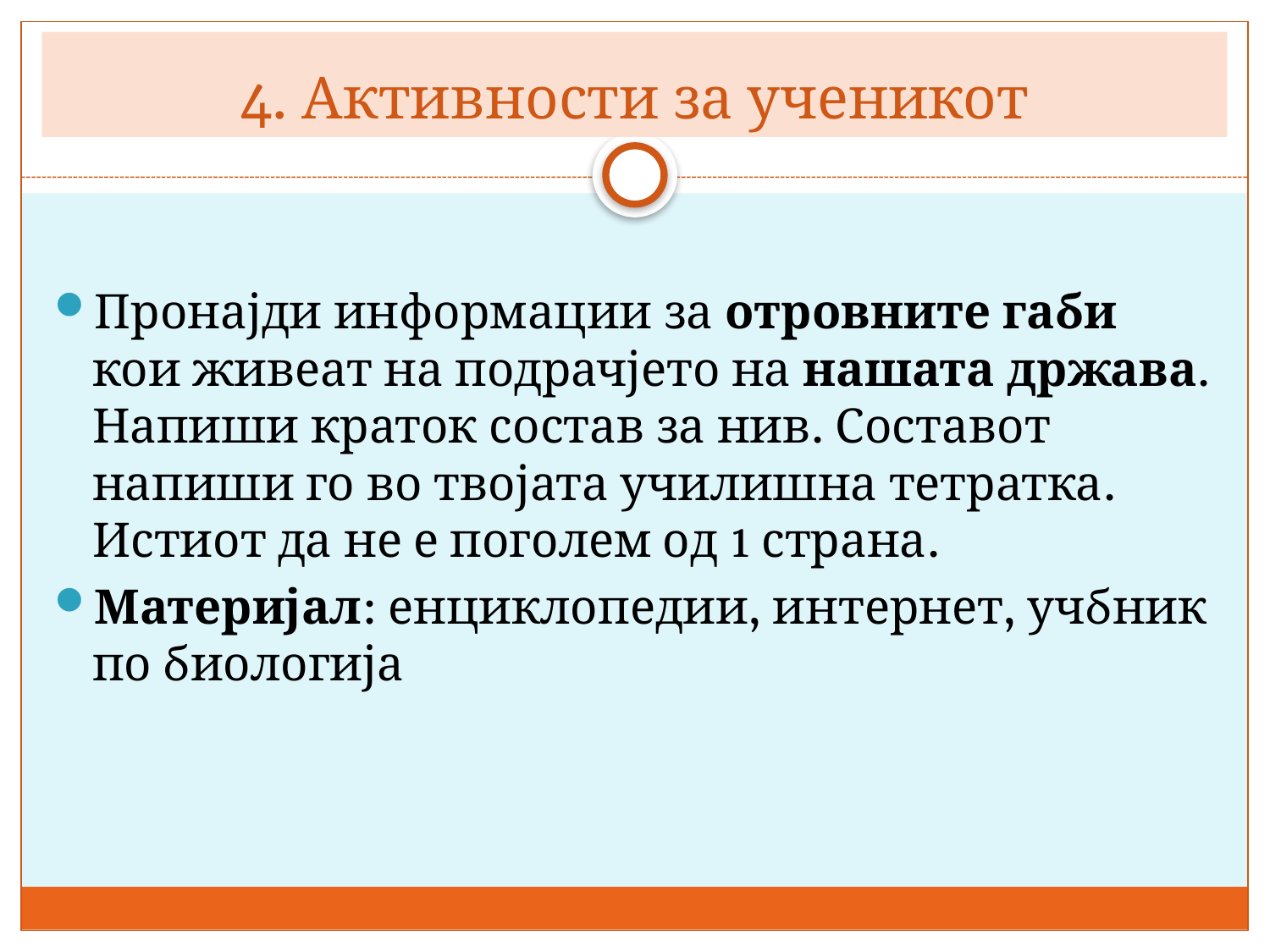

# 4. Активности за ученикот
Пронајди информации за отровните габи кои живеат на подрачјето на нашата држава. Напиши краток состав за нив. Составот напиши го во твојата училишна тетратка. Истиот да не е поголем од 1 страна.
Материјал: енциклопедии, интернет, учбник по биологија